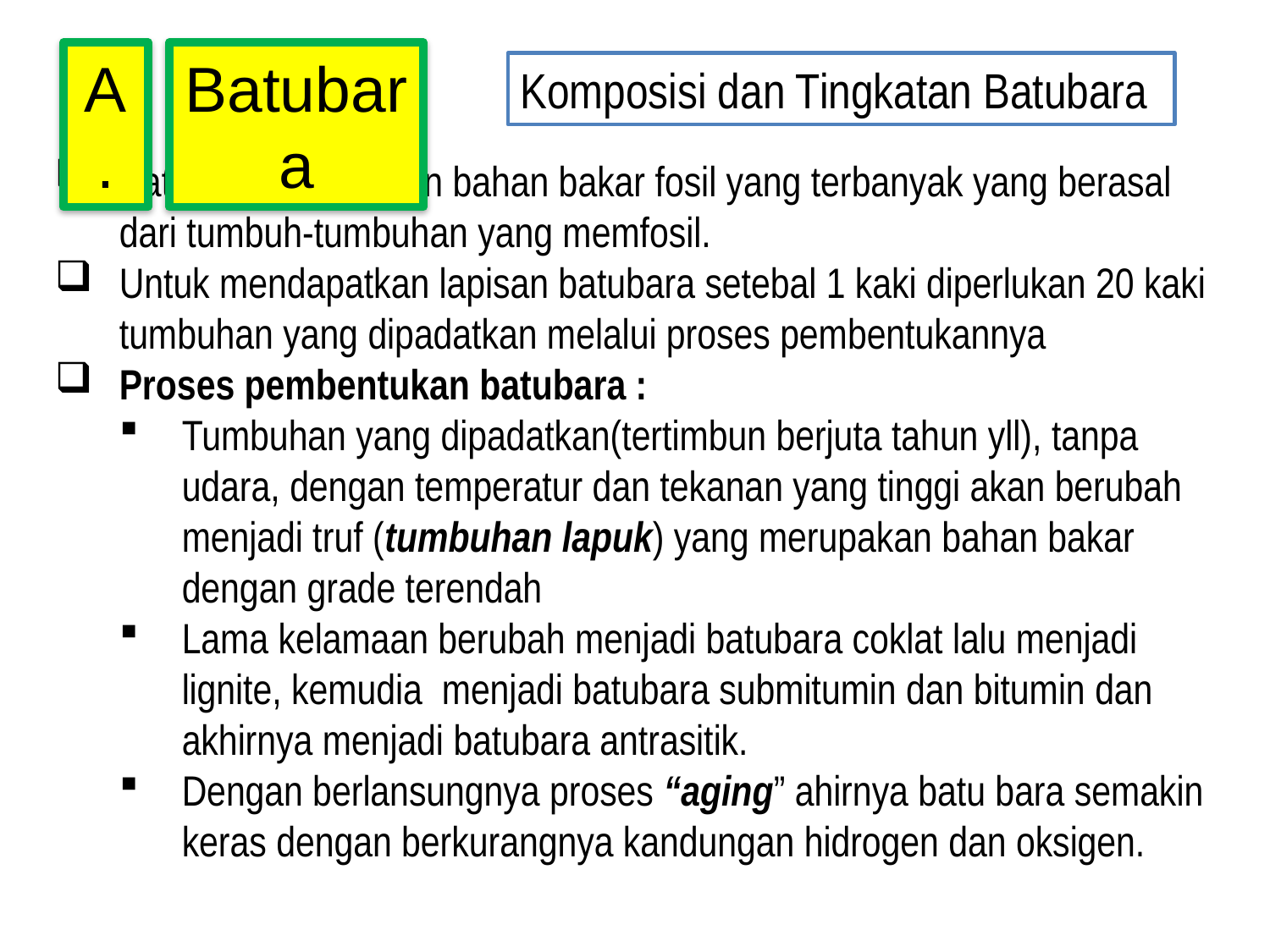

A.
Batubara
Komposisi dan Tingkatan Batubara
Batubara merupakan bahan bakar fosil yang terbanyak yang berasal dari tumbuh-tumbuhan yang memfosil.
Untuk mendapatkan lapisan batubara setebal 1 kaki diperlukan 20 kaki tumbuhan yang dipadatkan melalui proses pembentukannya
Proses pembentukan batubara :
Tumbuhan yang dipadatkan(tertimbun berjuta tahun yll), tanpa udara, dengan temperatur dan tekanan yang tinggi akan berubah menjadi truf (tumbuhan lapuk) yang merupakan bahan bakar dengan grade terendah
Lama kelamaan berubah menjadi batubara coklat lalu menjadi lignite, kemudia  menjadi batubara submitumin dan bitumin dan akhirnya menjadi batubara antrasitik.
Dengan berlansungnya proses “aging” ahirnya batu bara semakin keras dengan berkurangnya kandungan hidrogen dan oksigen.